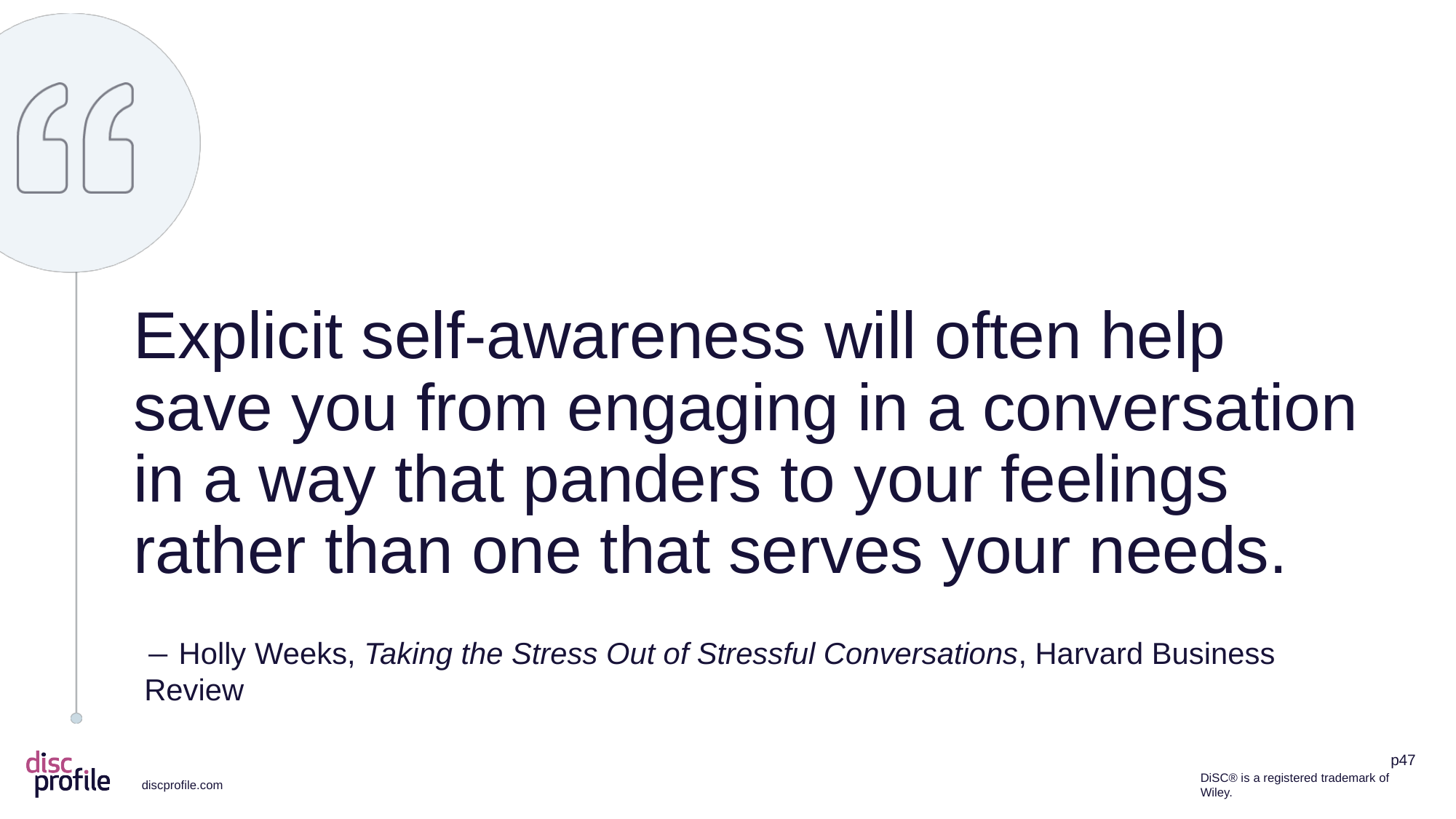

Explicit self-awareness will often help save you from engaging in a conversation in a way that panders to your feelings rather than one that serves your needs.
― Holly Weeks, Taking the Stress Out of Stressful Conversations, Harvard Business Review